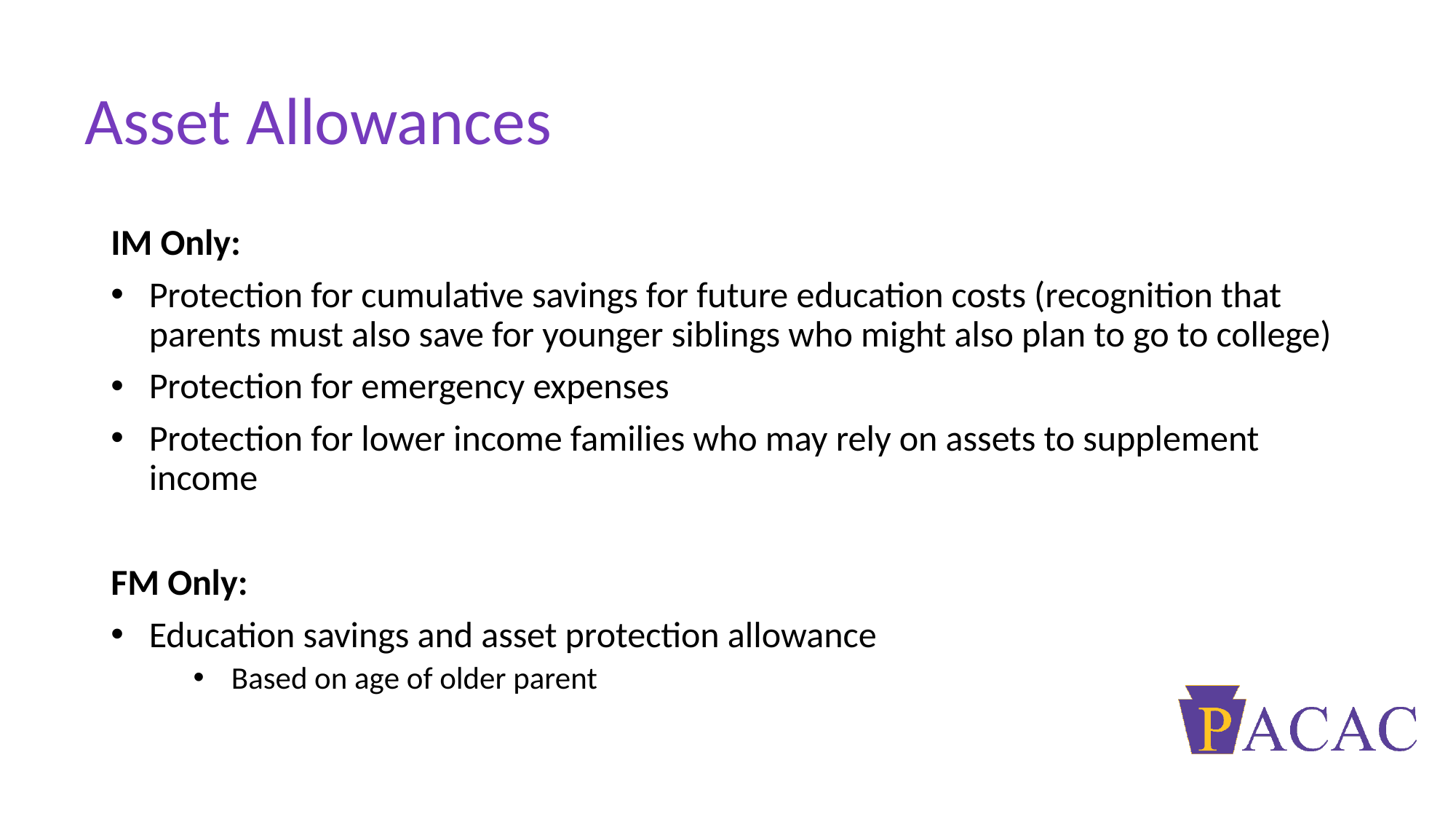

# Asset Allowances
IM Only:
Protection for cumulative savings for future education costs (recognition that parents must also save for younger siblings who might also plan to go to college)
Protection for emergency expenses
Protection for lower income families who may rely on assets to supplement income

FM Only:
Education savings and asset protection allowance
Based on age of older parent